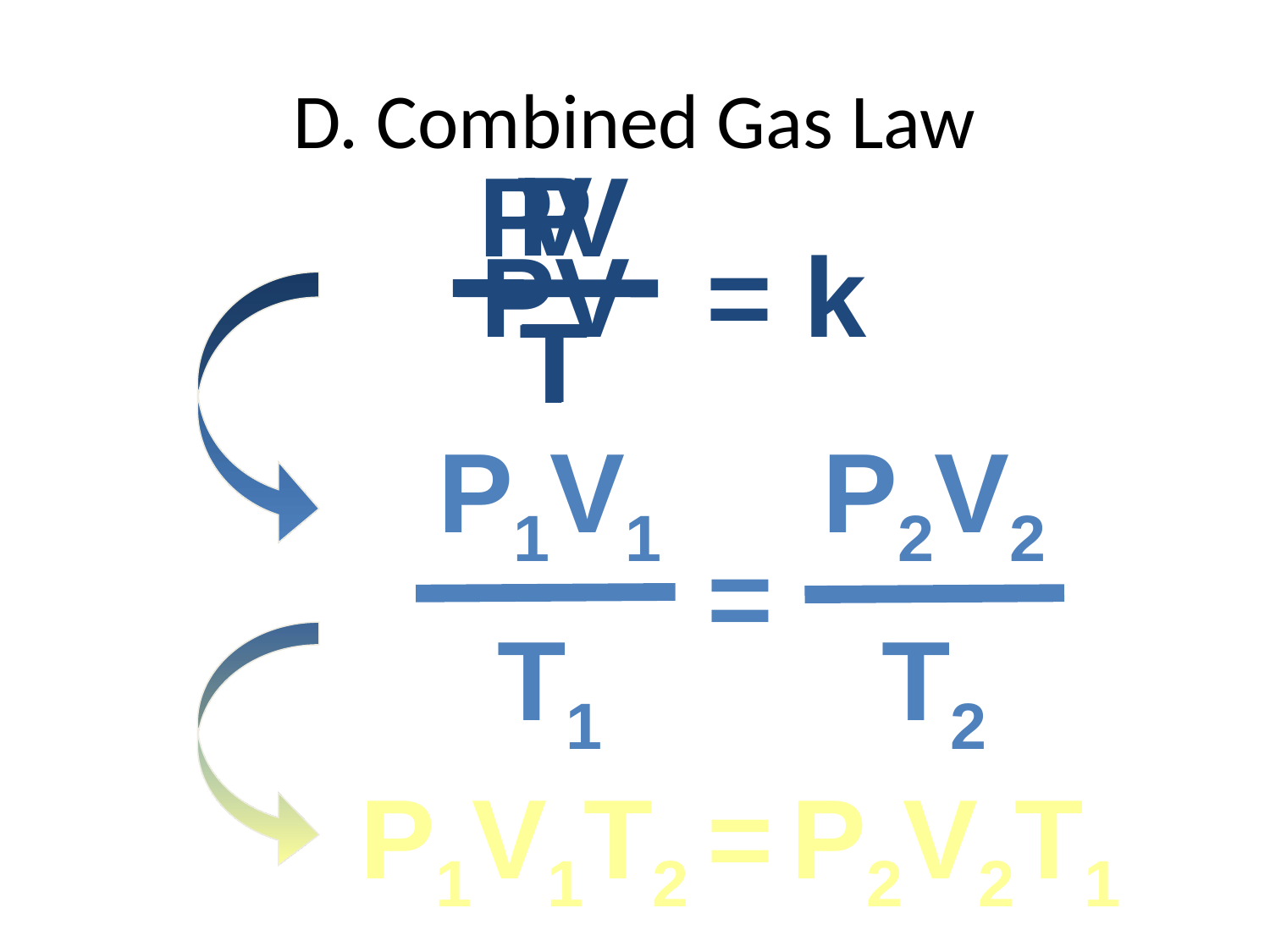

# D. Combined Gas Law
P
T
V
T
PV
T
PV
= k

P1V1
T1
P2V2
T2
=

P1V1T2 = P2V2T1